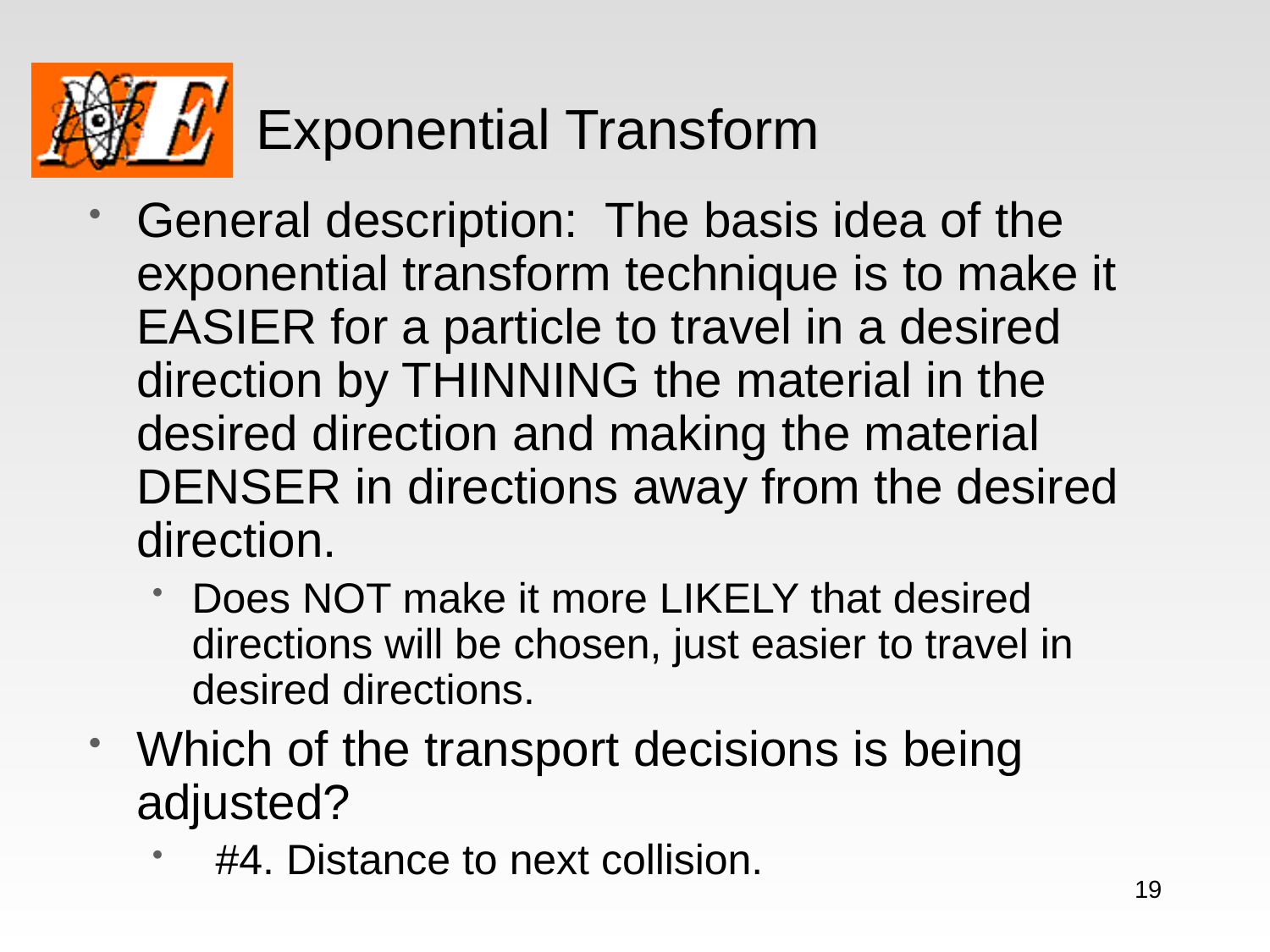

# Exponential Transform
General description:  The basis idea of the exponential transform technique is to make it EASIER for a particle to travel in a desired direction by THINNING the material in the desired direction and making the material DENSER in directions away from the desired direction.
Does NOT make it more LIKELY that desired directions will be chosen, just easier to travel in desired directions.
Which of the transport decisions is being adjusted?
  #4. Distance to next collision.
19